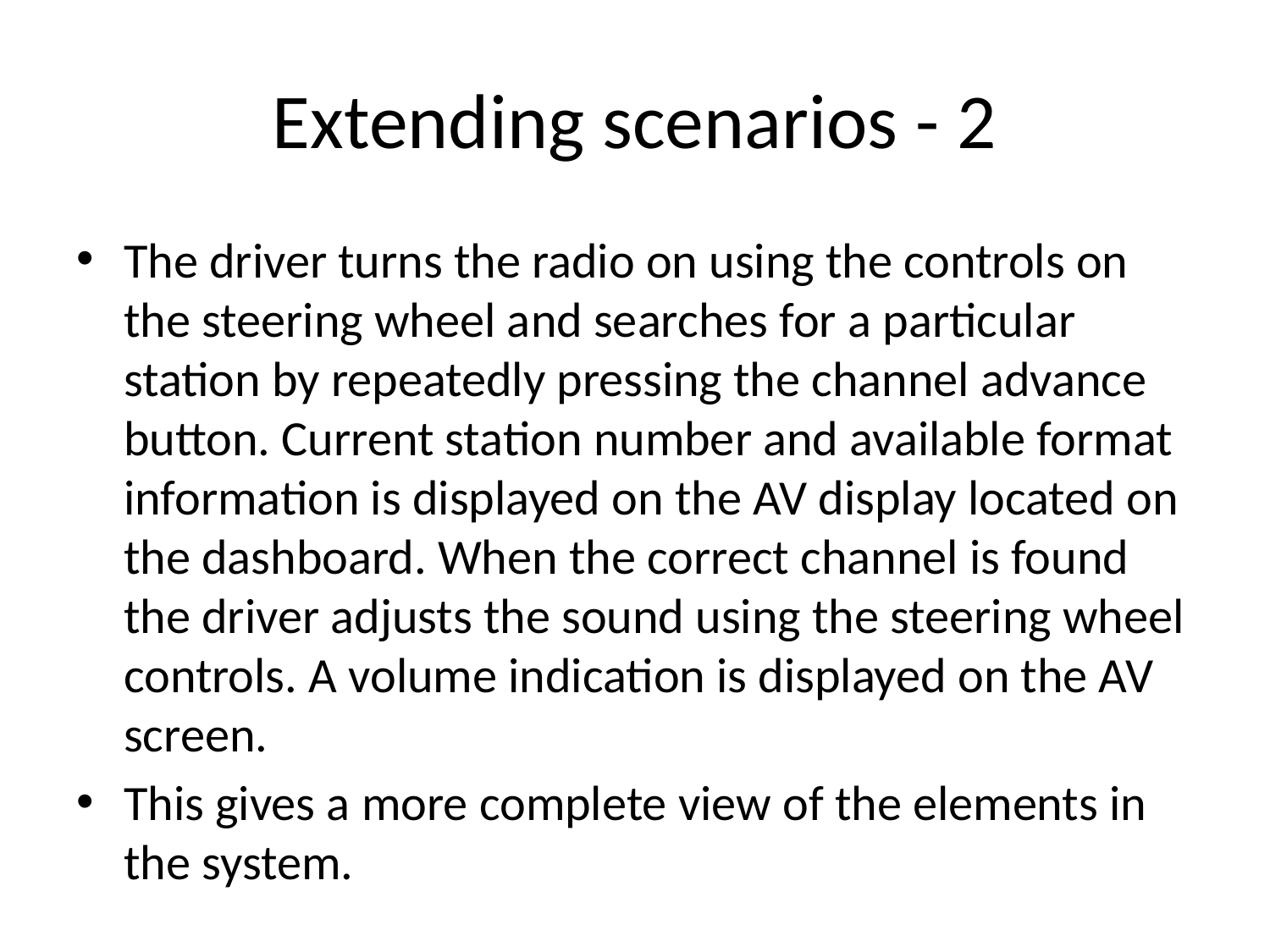

# Extending scenarios - 2
The driver turns the radio on using the controls on the steering wheel and searches for a particular station by repeatedly pressing the channel advance button. Current station number and available format information is displayed on the AV display located on the dashboard. When the correct channel is found the driver adjusts the sound using the steering wheel controls. A volume indication is displayed on the AV screen.
This gives a more complete view of the elements in the system.